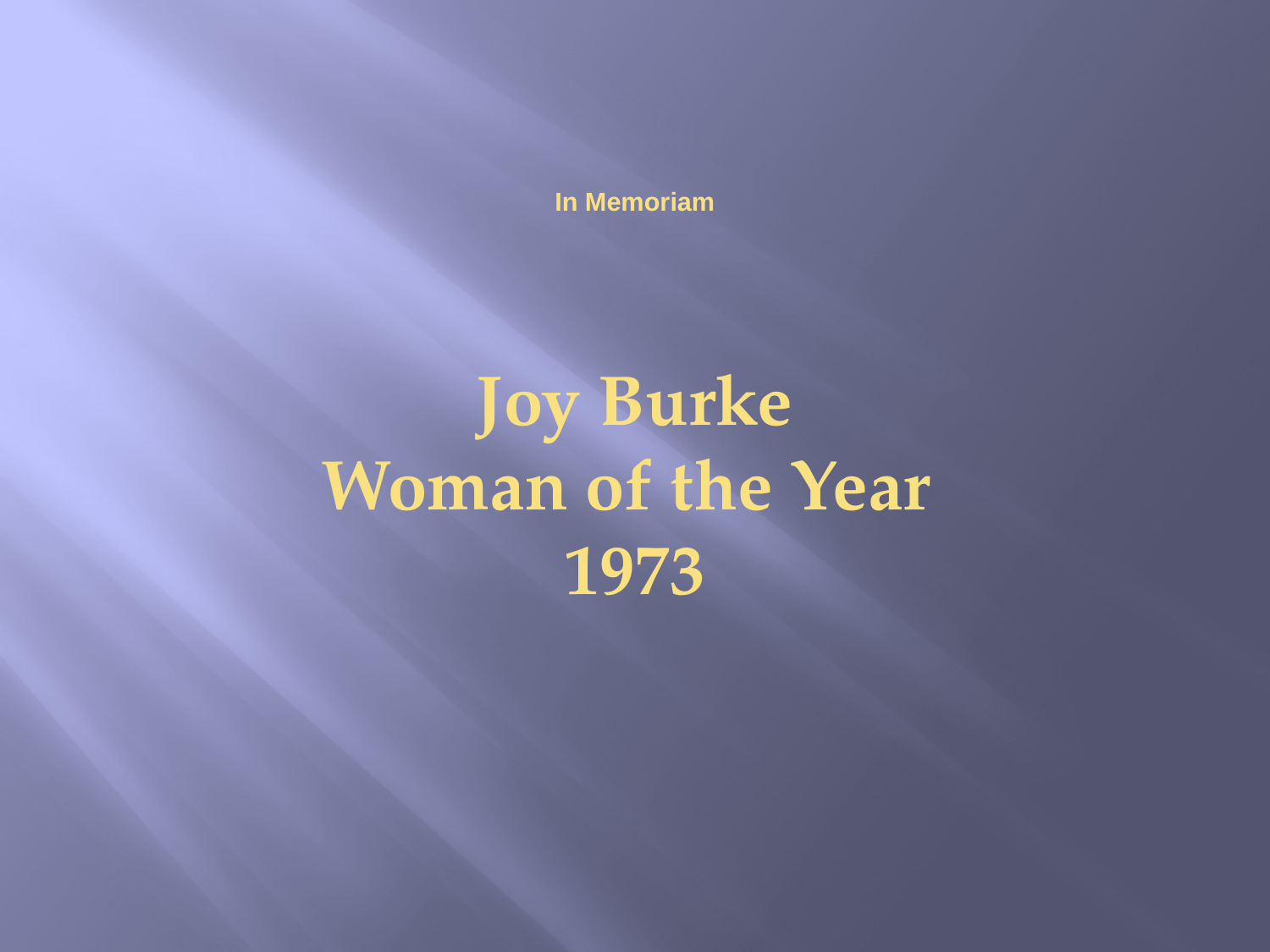

# In Memoriam
Joy Burke
Woman of the Year
1973